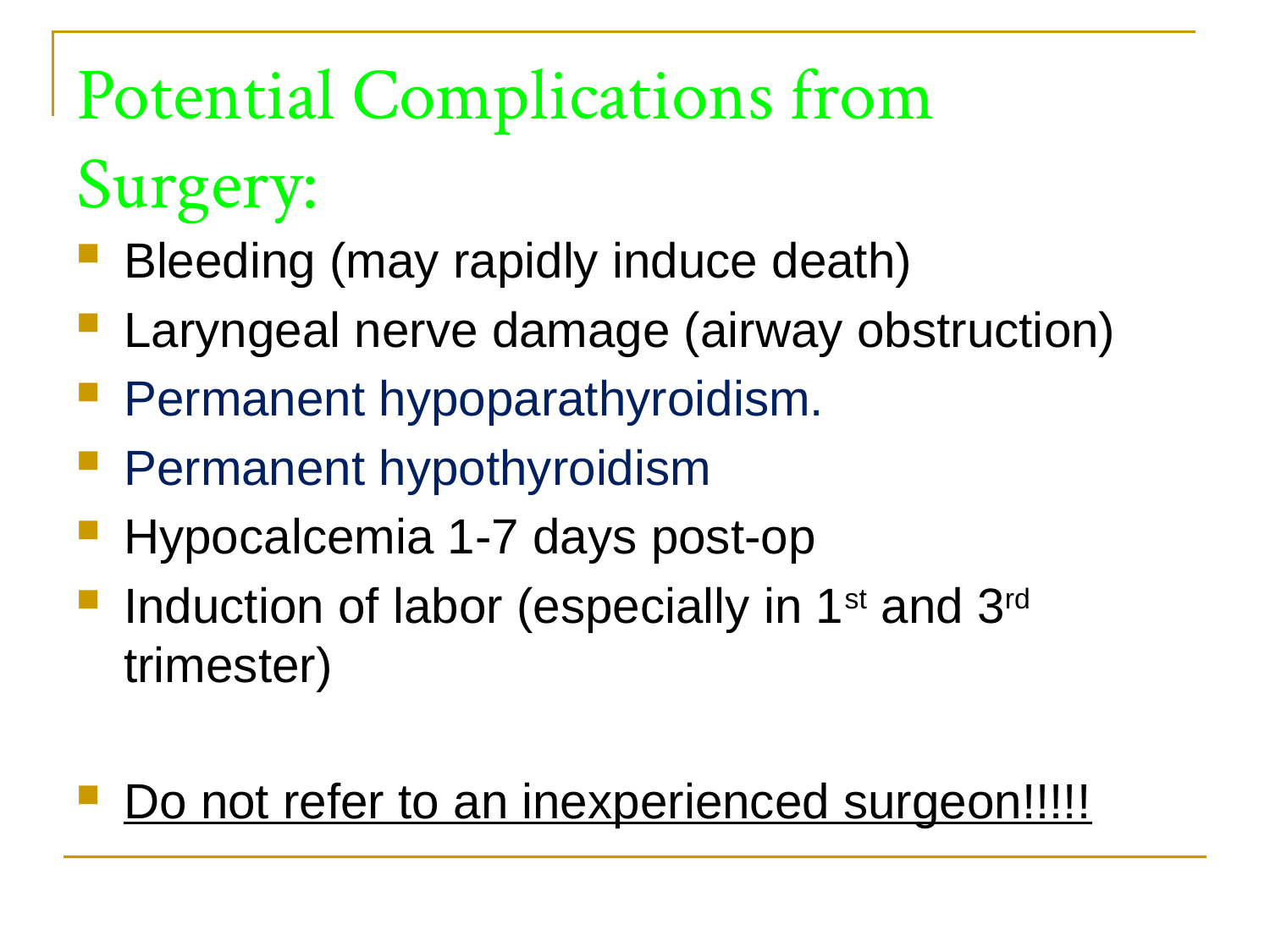

# Potential Complications from Surgery:
Bleeding (may rapidly induce death)
Laryngeal nerve damage (airway obstruction)
Permanent hypoparathyroidism.
Permanent hypothyroidism
Hypocalcemia 1-7 days post-op
Induction of labor (especially in 1st and 3rd trimester)

Do not refer to an inexperienced surgeon!!!!!